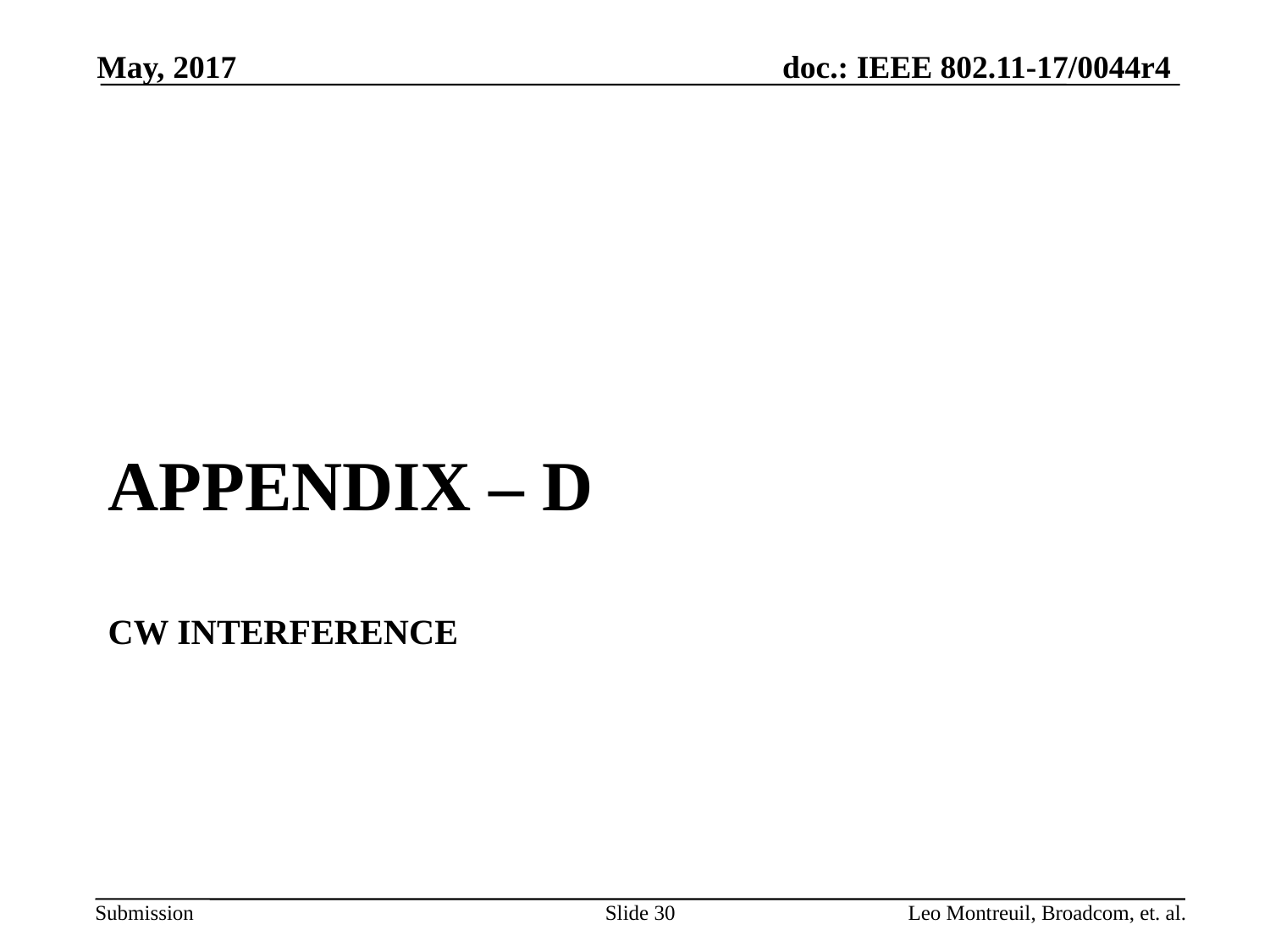

May, 2017
# Appendix – D CW Interference
Slide 30
Leo Montreuil, Broadcom, et. al.